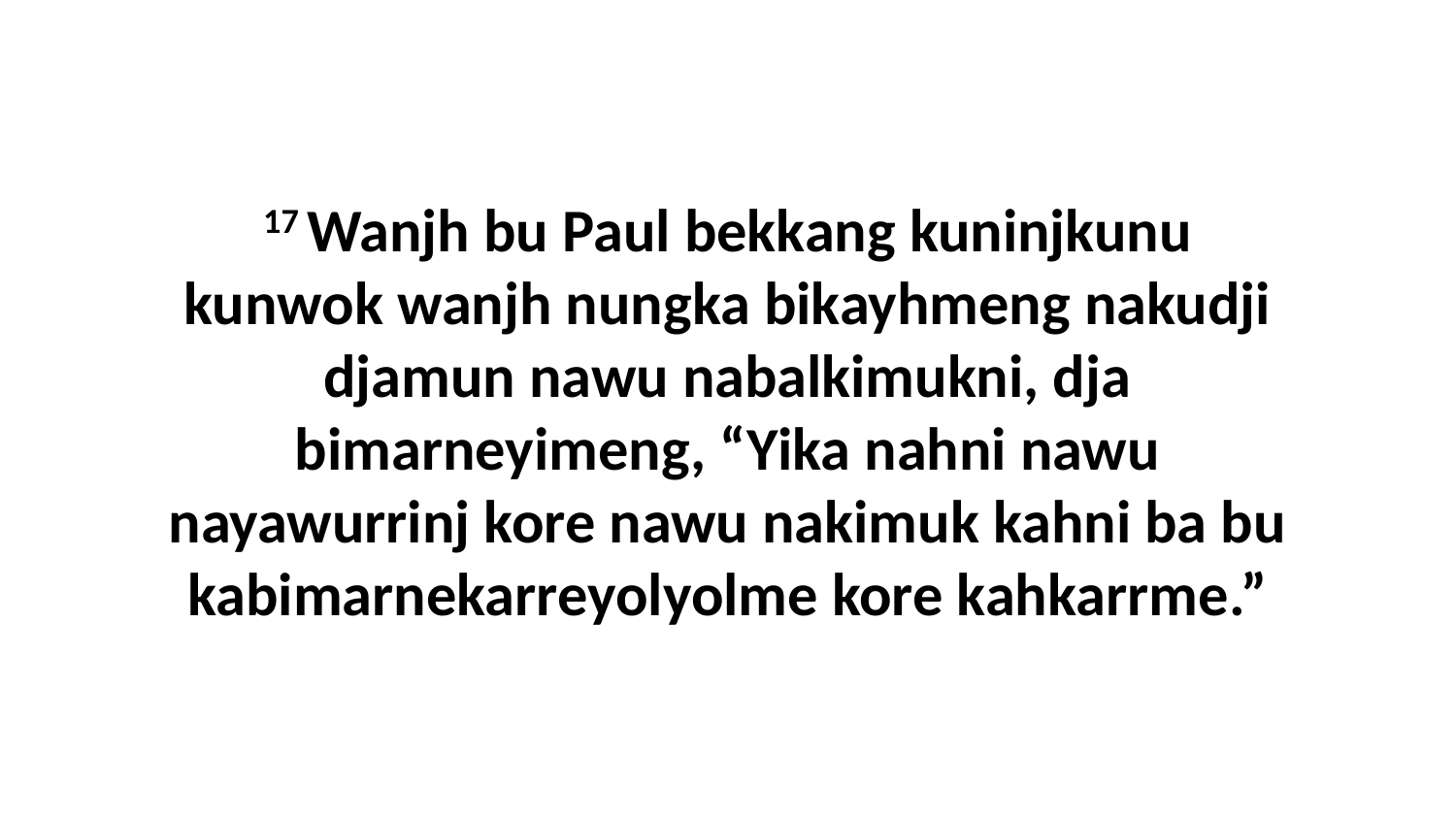

17 Wanjh bu Paul bekkang kuninjkunu kunwok wanjh nungka bikayhmeng nakudji djamun nawu nabalkimukni, dja bimarneyimeng, “Yika nahni nawu nayawurrinj kore nawu nakimuk kahni ba bu kabimarnekarreyolyolme kore kahkarrme.”